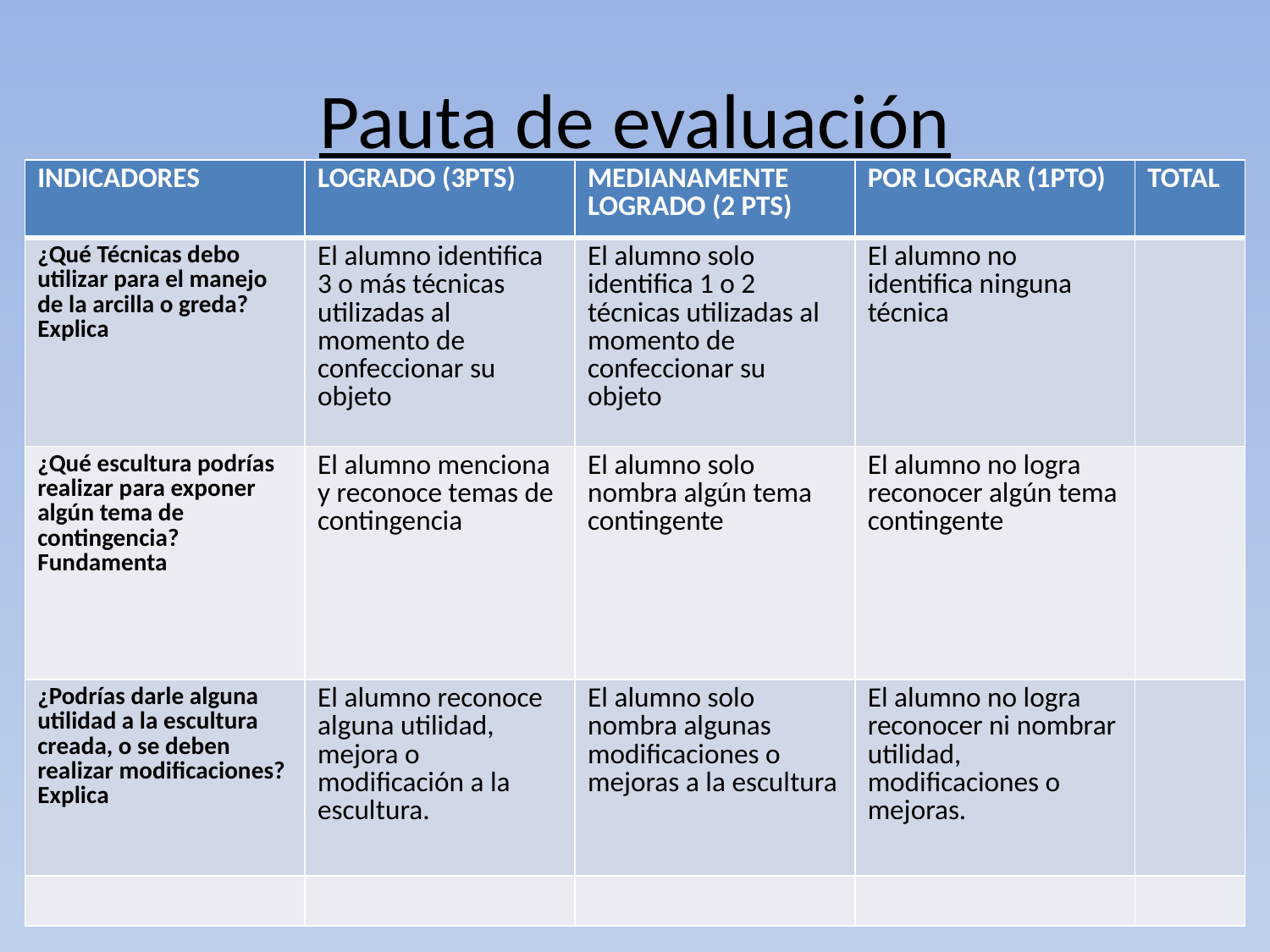

# Pauta de evaluación
| INDICADORES | LOGRADO (3PTS) | MEDIANAMENTE LOGRADO (2 PTS) | POR LOGRAR (1PTO) | TOTAL |
| --- | --- | --- | --- | --- |
| ¿Qué Técnicas debo utilizar para el manejo de la arcilla o greda? Explica | El alumno identifica 3 o más técnicas utilizadas al momento de confeccionar su objeto | El alumno solo identifica 1 o 2 técnicas utilizadas al momento de confeccionar su objeto | El alumno no identifica ninguna técnica |  |
| ¿Qué escultura podrías realizar para exponer algún tema de contingencia? Fundamenta | El alumno menciona y reconoce temas de contingencia | El alumno solo nombra algún tema contingente | El alumno no logra reconocer algún tema contingente |  |
| ¿Podrías darle alguna utilidad a la escultura creada, o se deben realizar modificaciones? Explica | El alumno reconoce alguna utilidad, mejora o modificación a la escultura. | El alumno solo nombra algunas modificaciones o mejoras a la escultura | El alumno no logra reconocer ni nombrar utilidad, modificaciones o mejoras. |  |
|  |  |  |  |  |